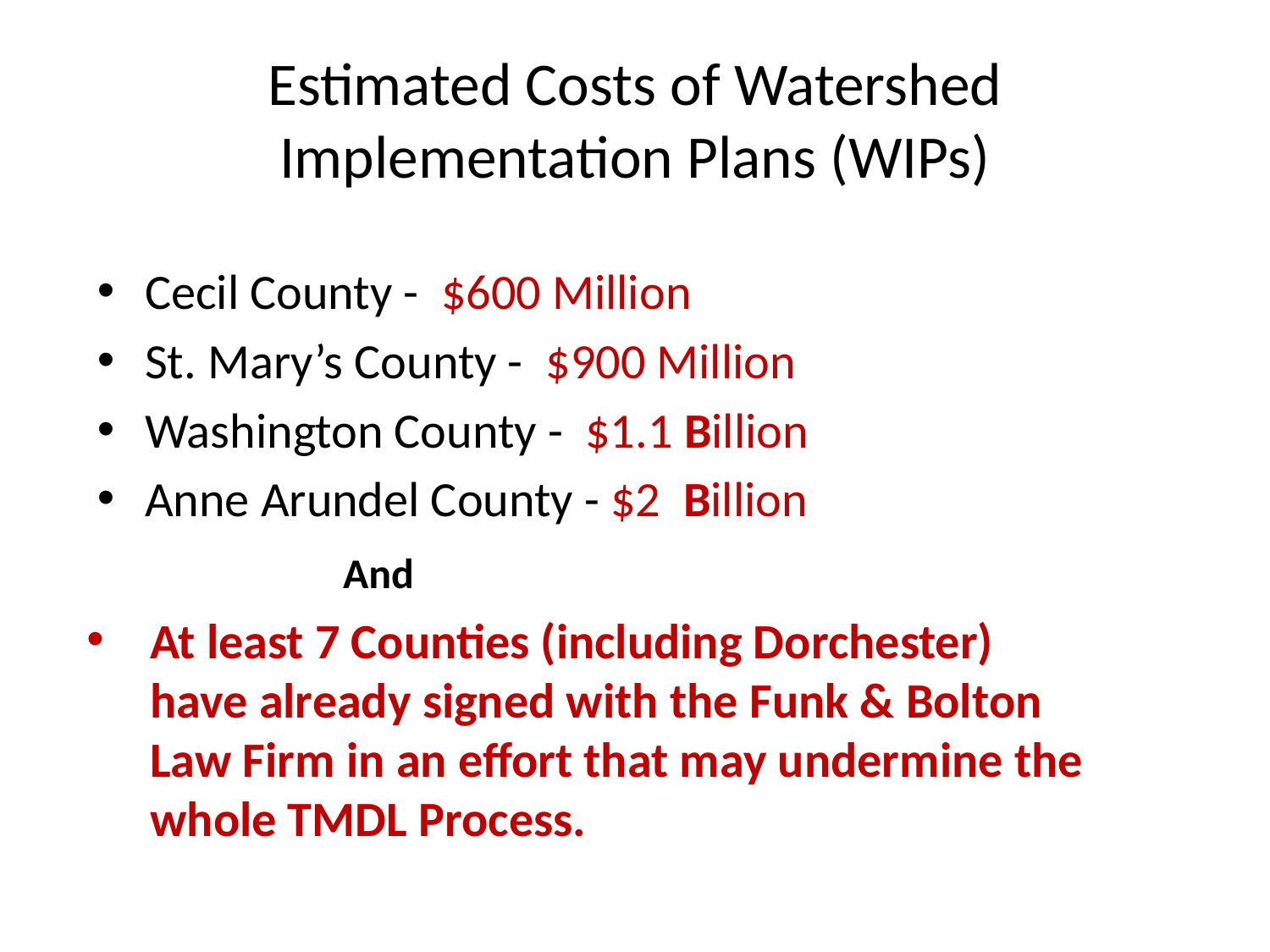

# Estimated Costs of Watershed Implementation Plans (WIPs)
Cecil County -  $600 Million
St. Mary’s County -  $900 Million
Washington County -  $1.1 Billion
Anne Arundel County - $2  Billion
And
At least 7 Counties (including Dorchester)  have already signed with the Funk & Bolton Law Firm in an effort that may undermine the whole TMDL Process.